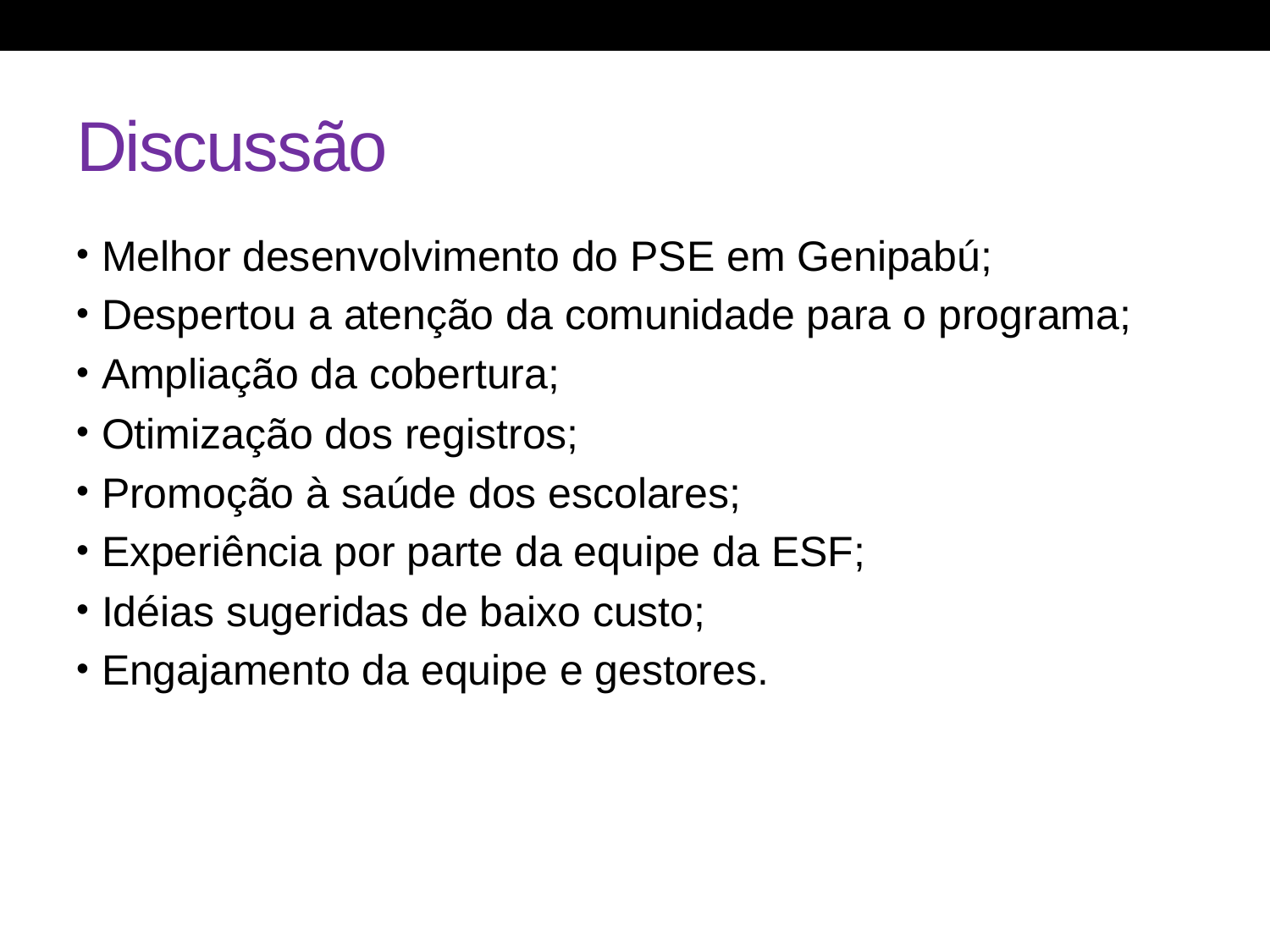

# Discussão
Melhor desenvolvimento do PSE em Genipabú;
Despertou a atenção da comunidade para o programa;
Ampliação da cobertura;
Otimização dos registros;
Promoção à saúde dos escolares;
Experiência por parte da equipe da ESF;
Idéias sugeridas de baixo custo;
Engajamento da equipe e gestores.